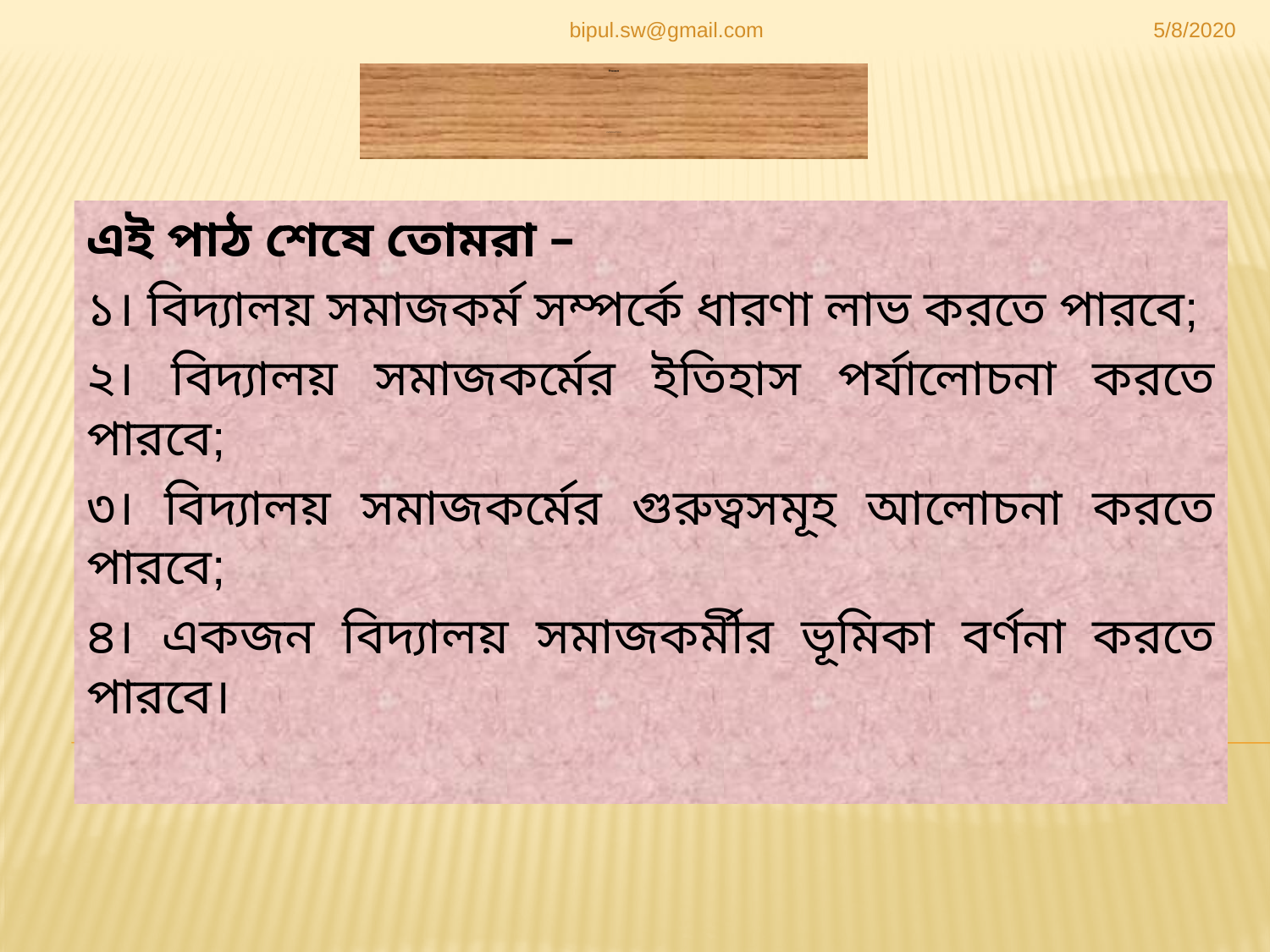

bipul.sw@gmail.com

5/8/2020
# শিখনফল INTRODUCTION
এই পাঠ শেষে তোমরা –
১। বিদ্যালয় সমাজকর্ম সম্পর্কে ধারণা লাভ করতে পারবে;
২। বিদ্যালয় সমাজকর্মের ইতিহাস পর্যালোচনা করতে পারবে;
৩। বিদ্যালয় সমাজকর্মের গুরুত্বসমূহ আলোচনা করতে পারবে;
৪। একজন বিদ্যালয় সমাজকর্মীর ভূমিকা বর্ণনা করতে পারবে।